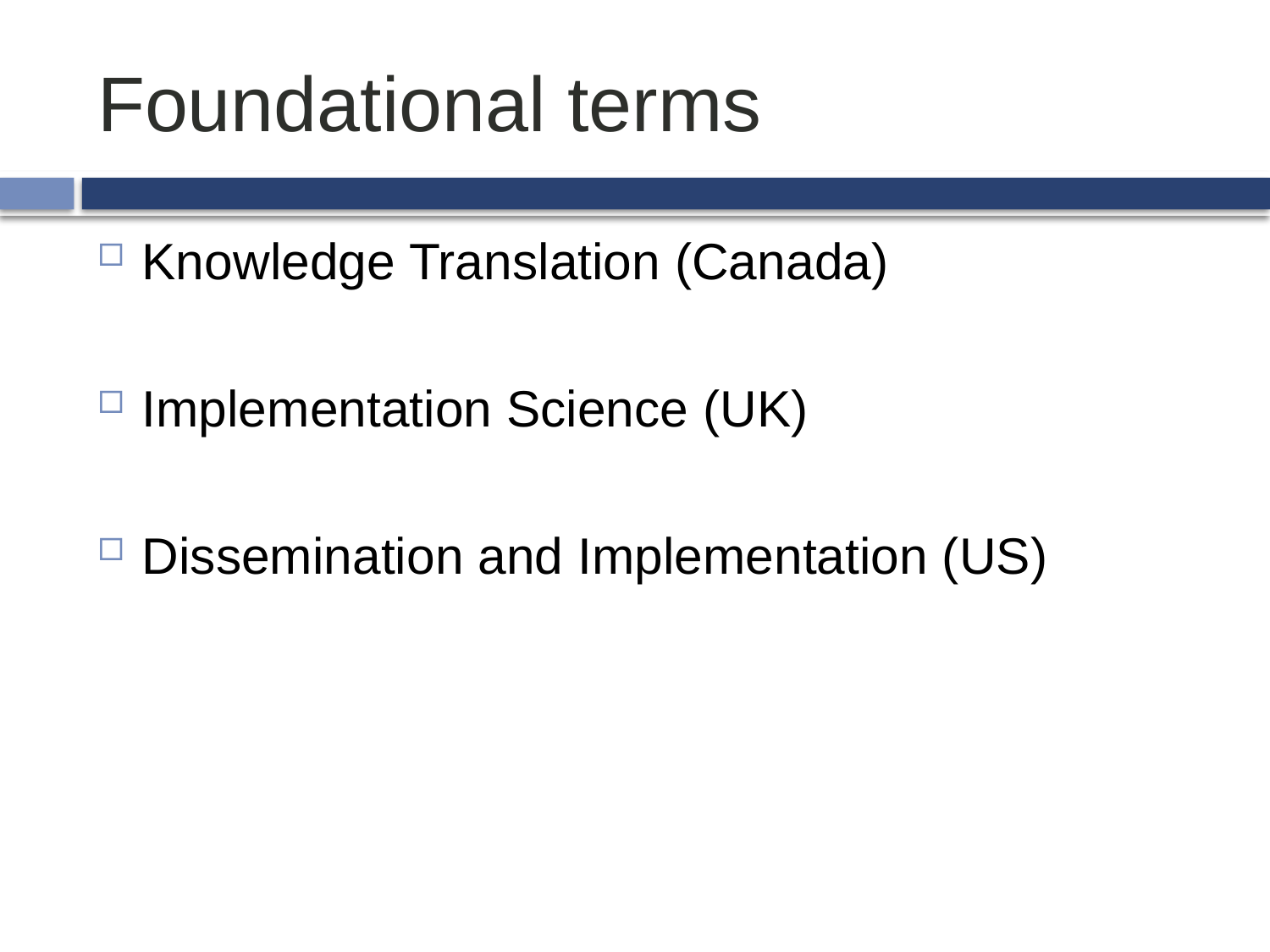

# Foundational terms
Knowledge Translation (Canada)

Implementation Science (UK)

Dissemination and Implementation (US)